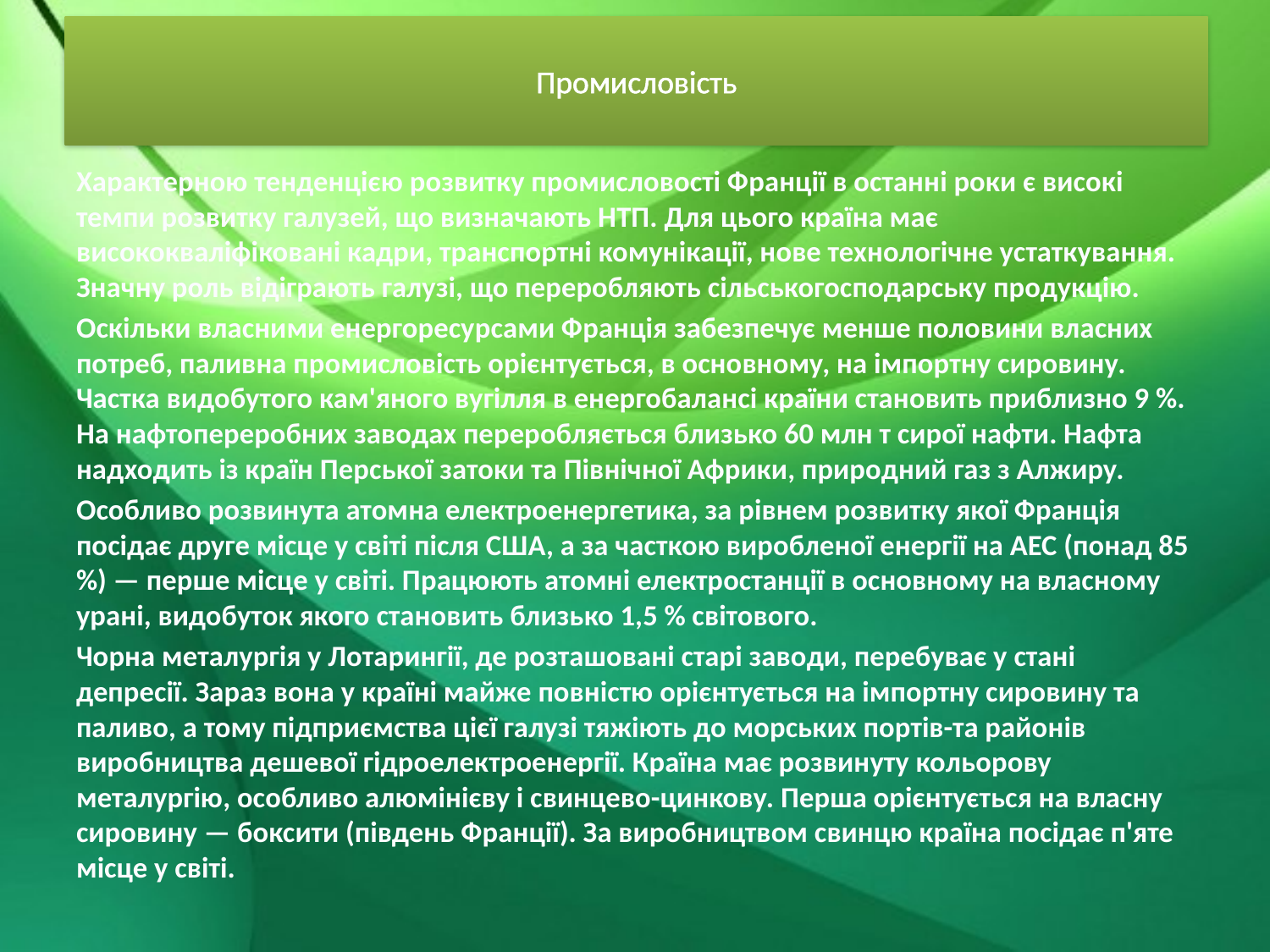

# Промисловість
Характерною тенденцією розвитку промисловості Франції в останні роки є високі темпи розвитку галузей, що визначають НТП. Для цього країна має висококваліфіковані кадри, транспортні комунікації, нове технологічне устаткування. Значну роль відіграють галузі, що переробляють сільськогосподарську продукцію.
Оскільки власними енергоресурсами Франція забезпечує менше половини власних потреб, паливна промисловість орієнтується, в основному, на імпортну сировину. Частка видобутого кам'яного вугілля в енергобалансі країни становить приблизно 9 %. На нафтопереробних заводах переробляється близько 60 млн т сирої нафти. Нафта надходить із країн Перської затоки та Північної Африки, природний газ з Алжиру.
Особливо розвинута атомна електроенергетика, за рівнем розвитку якої Франція посідає друге місце у світі після США, а за часткою виробленої енергії на АЕС (понад 85 %) — перше місце у світі. Працюють атомні електростанції в основному на власному урані, видобуток якого становить близько 1,5 % світового.
Чорна металургія у Лотарингії, де розташовані старі заводи, перебуває у стані депресії. Зараз вона у країні майже повністю орієнтується на імпортну сировину та паливо, а тому підприємства цієї галузі тяжіють до морських портів-та районів виробництва дешевої гідроелектроенергії. Країна має розвинуту кольорову металургію, особливо алюмінієву і свинцево-цинкову. Перша орієнтується на власну сировину — боксити (південь Франції). За виробництвом свинцю країна посідає п'яте місце у світі.